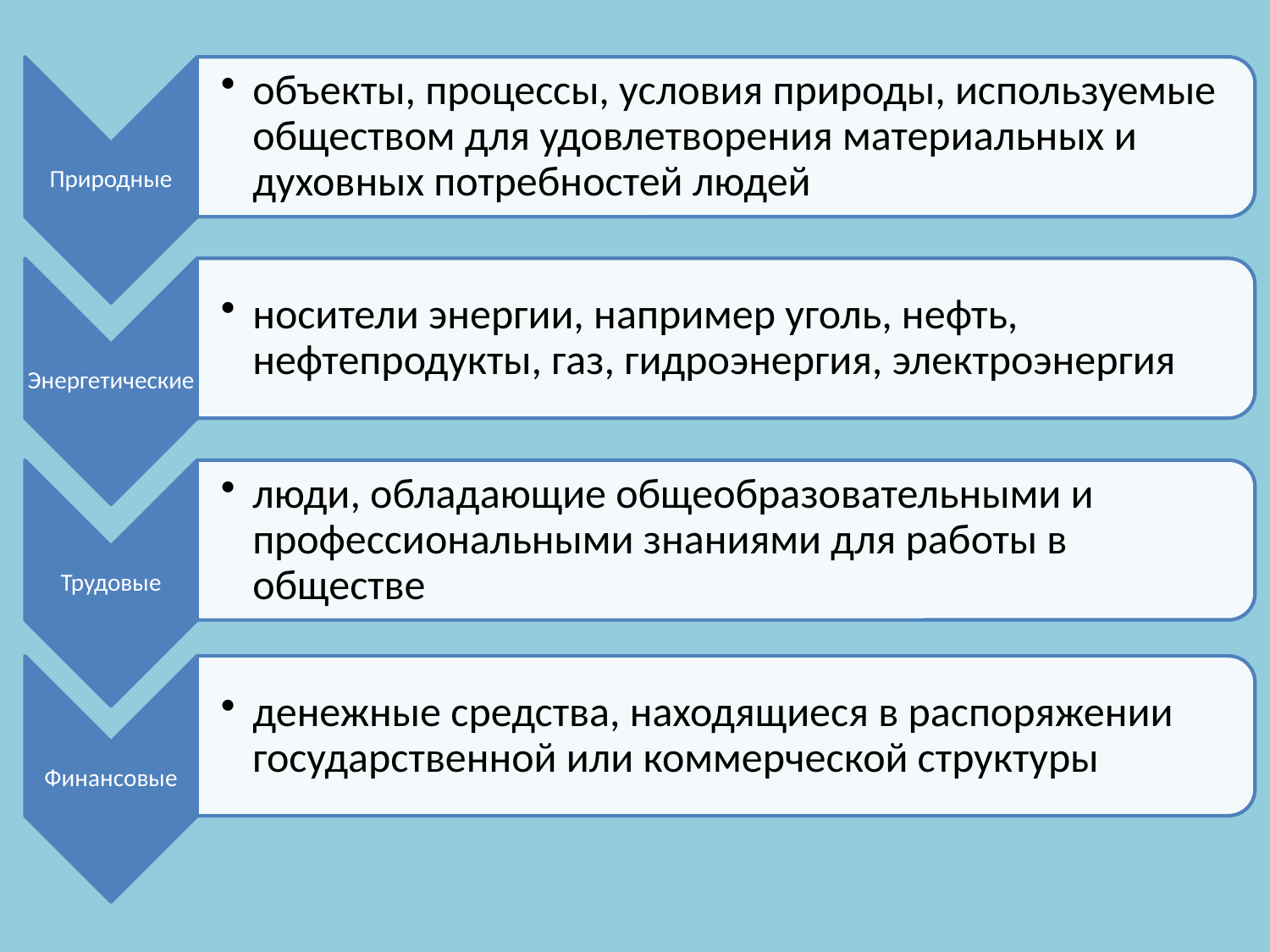

Природные
объекты, процессы, условия природы, используемые обществом для удовлетворения материальных и духовных потребностей людей
Энергетические
носители энергии, например уголь, нефть, нефтепродукты, газ, гидроэнергия, электроэнергия
Трудовые
люди, обладающие общеобразовательными и профессиональными знаниями для работы в обществе
Финансовые
денежные средства, находящиеся в распоряжении государственной или коммерческой структуры